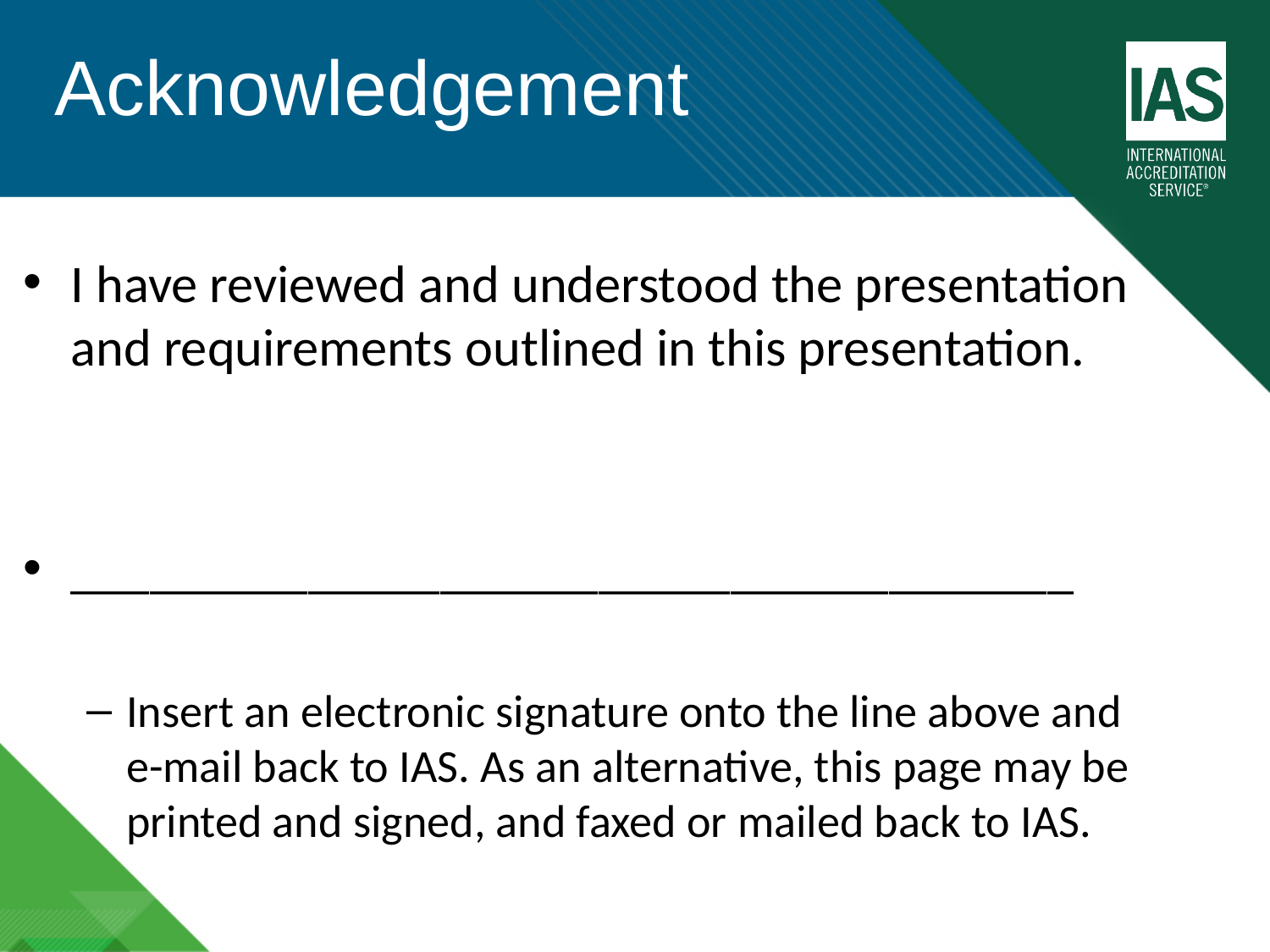

Acknowledgement
I have reviewed and understood the presentation and requirements outlined in this presentation.

______________________________________

Insert an electronic signature onto the line above and e-mail back to IAS. As an alternative, this page may be printed and signed, and faxed or mailed back to IAS.